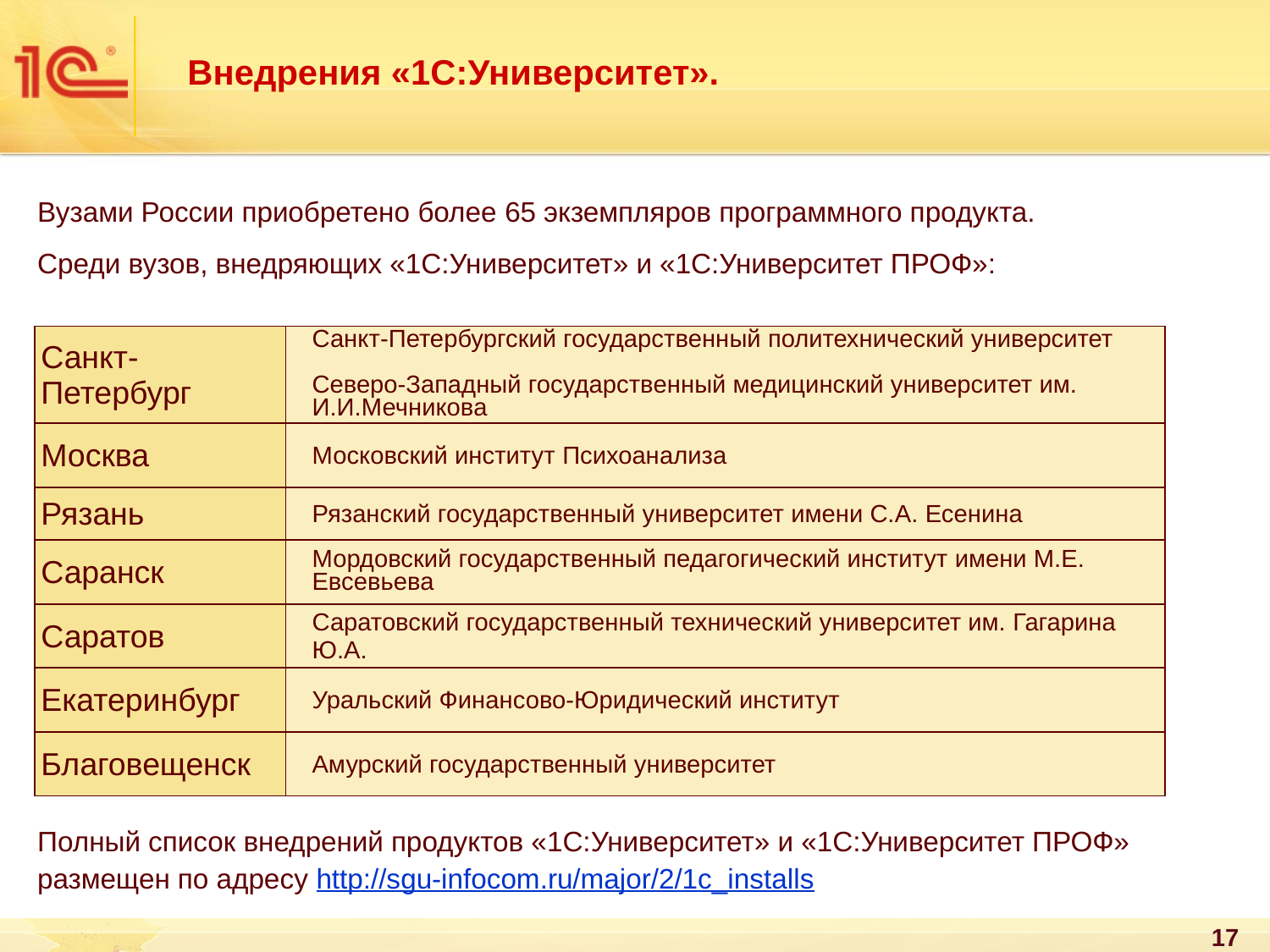

Внедрения «1С:Университет».
Вузами России приобретено более 65 экземпляров программного продукта.
Среди вузов, внедряющих «1С:Университет» и «1С:Университет ПРОФ»:
| Санкт-Петербург | Санкт-Петербургский государственный политехнический университет Северо-Западный государственный медицинский университет им. И.И.Мечникова |
| --- | --- |
| Москва | Московский институт Психоанализа |
| Рязань | Рязанский государственный университет имени С.А. Есенина |
| Саранск | Мордовский государственный педагогический институт имени М.Е. Евсевьева |
| Саратов | Саратовский государственный технический университет им. Гагарина Ю.А. |
| Екатеринбург | Уральский Финансово-Юридический институт |
| Благовещенск | Амурский государственный университет |
Полный список внедрений продуктов «1С:Университет» и «1С:Университет ПРОФ» размещен по адресу http://sgu-infocom.ru/major/2/1c_installs
17